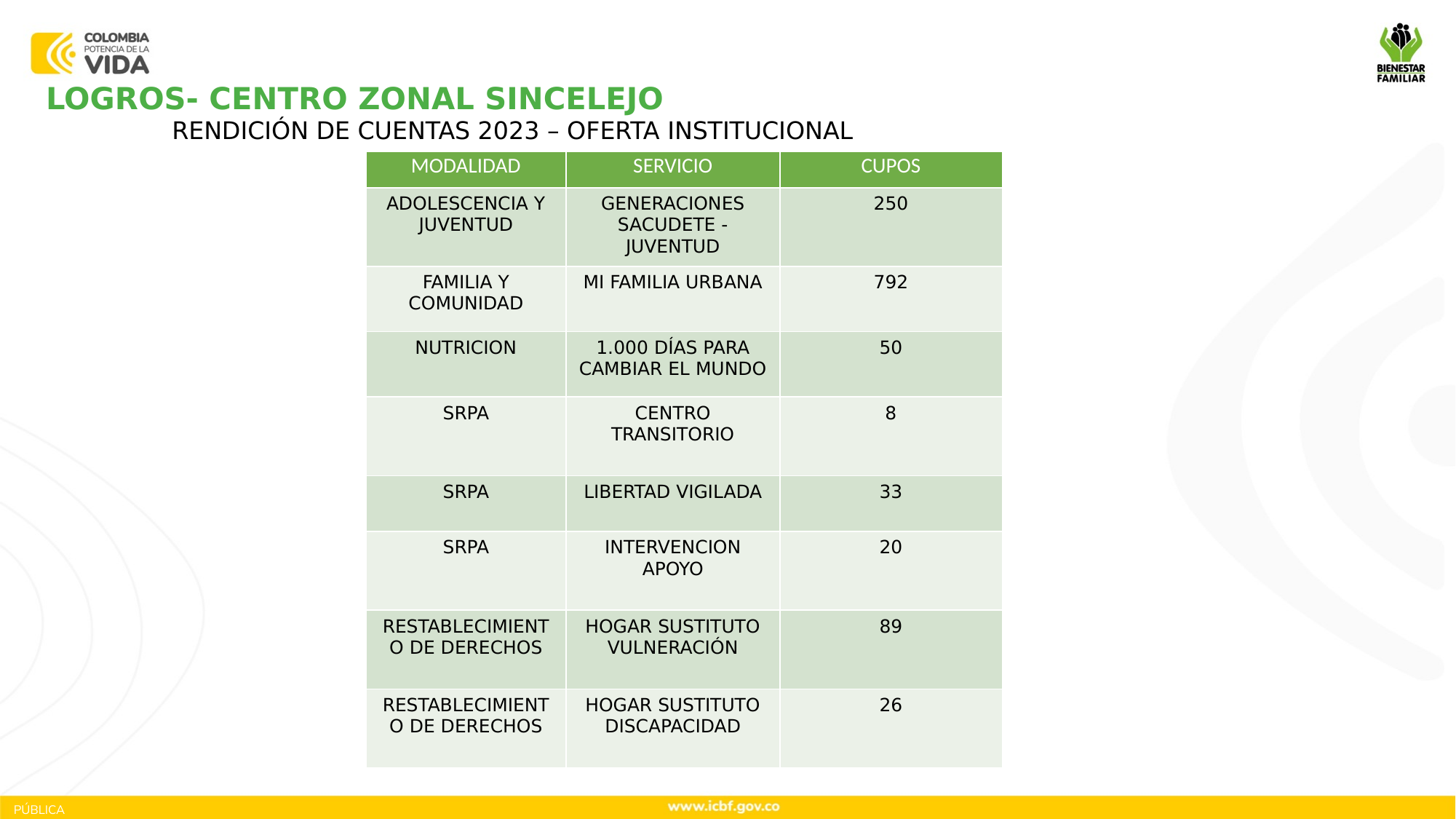

LOGROS- CENTRO ZONAL SINCELEJO
RENDICIÓN DE CUENTAS 2023 – OFERTA INSTITUCIONAL
| MODALIDAD | SERVICIO | CUPOS |
| --- | --- | --- |
| ADOLESCENCIA Y JUVENTUD | GENERACIONES SACUDETE - JUVENTUD | 250 |
| FAMILIA Y COMUNIDAD | MI FAMILIA URBANA | 792 |
| NUTRICION | 1.000 DÍAS PARA CAMBIAR EL MUNDO | 50 |
| SRPA | CENTRO TRANSITORIO | 8 |
| SRPA | LIBERTAD VIGILADA | 33 |
| SRPA | INTERVENCION APOYO | 20 |
| RESTABLECIMIENTO DE DERECHOS | HOGAR SUSTITUTO VULNERACIÓN | 89 |
| RESTABLECIMIENTO DE DERECHOS | HOGAR SUSTITUTO DISCAPACIDAD | 26 |
PÚBLICA